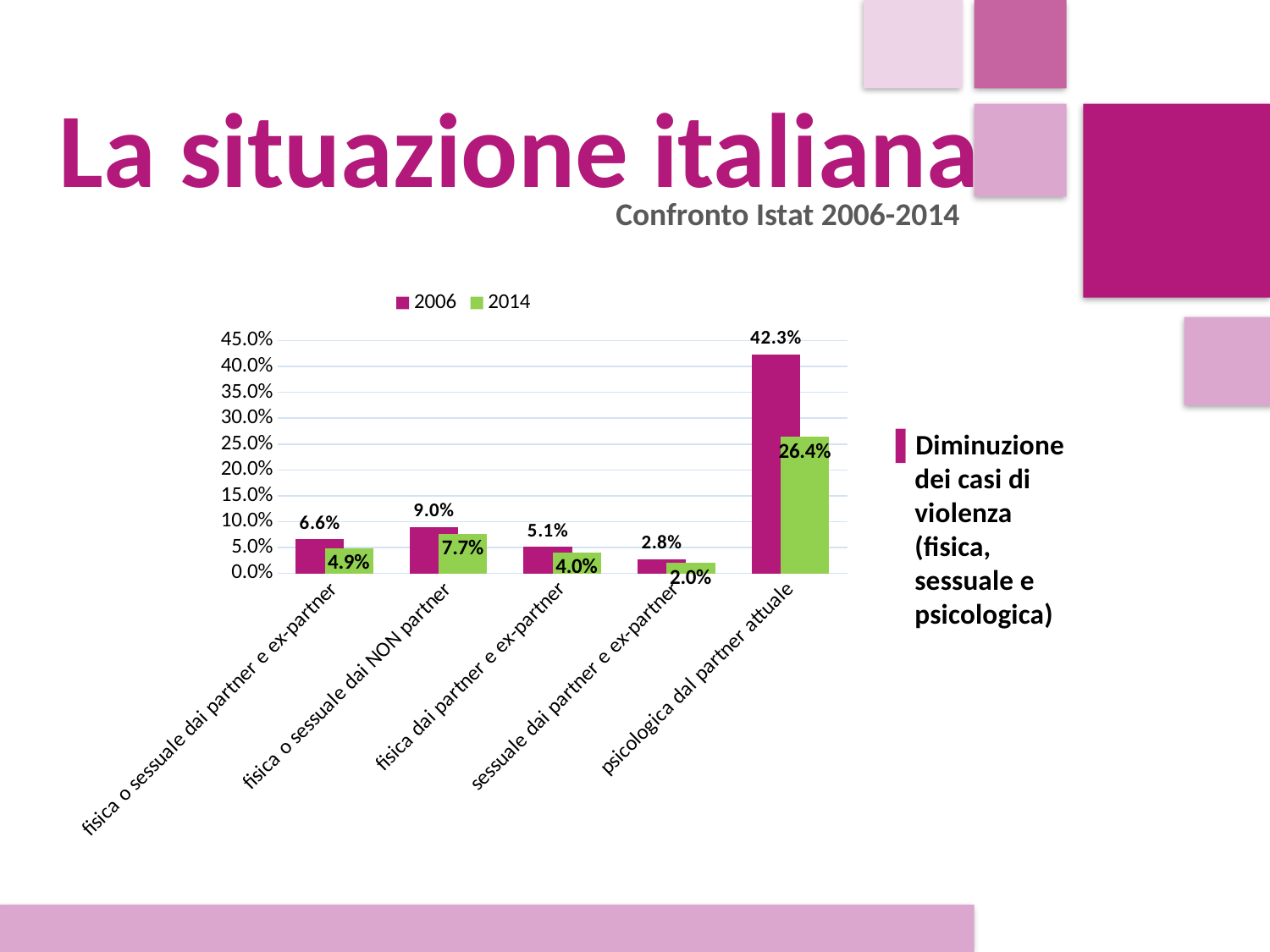

La situazione italiana

Confronto Istat 2006-2014

### Chart

| Category | 2006 | 2014 |
|---|---|---|
| fisica o sessuale dai partner e ex-partner | 0.066 | 0.049 |
| fisica o sessuale dai NON partner | 0.09 | 0.077 |
| fisica dai partner e ex-partner | 0.051 | 0.04 |
| sessuale dai partner e ex-partner | 0.028 | 0.02 |
| psicologica dal partner attuale | 0.423 | 0.264 |
Diminuzione dei casi di violenza (fisica, sessuale e psicologica)